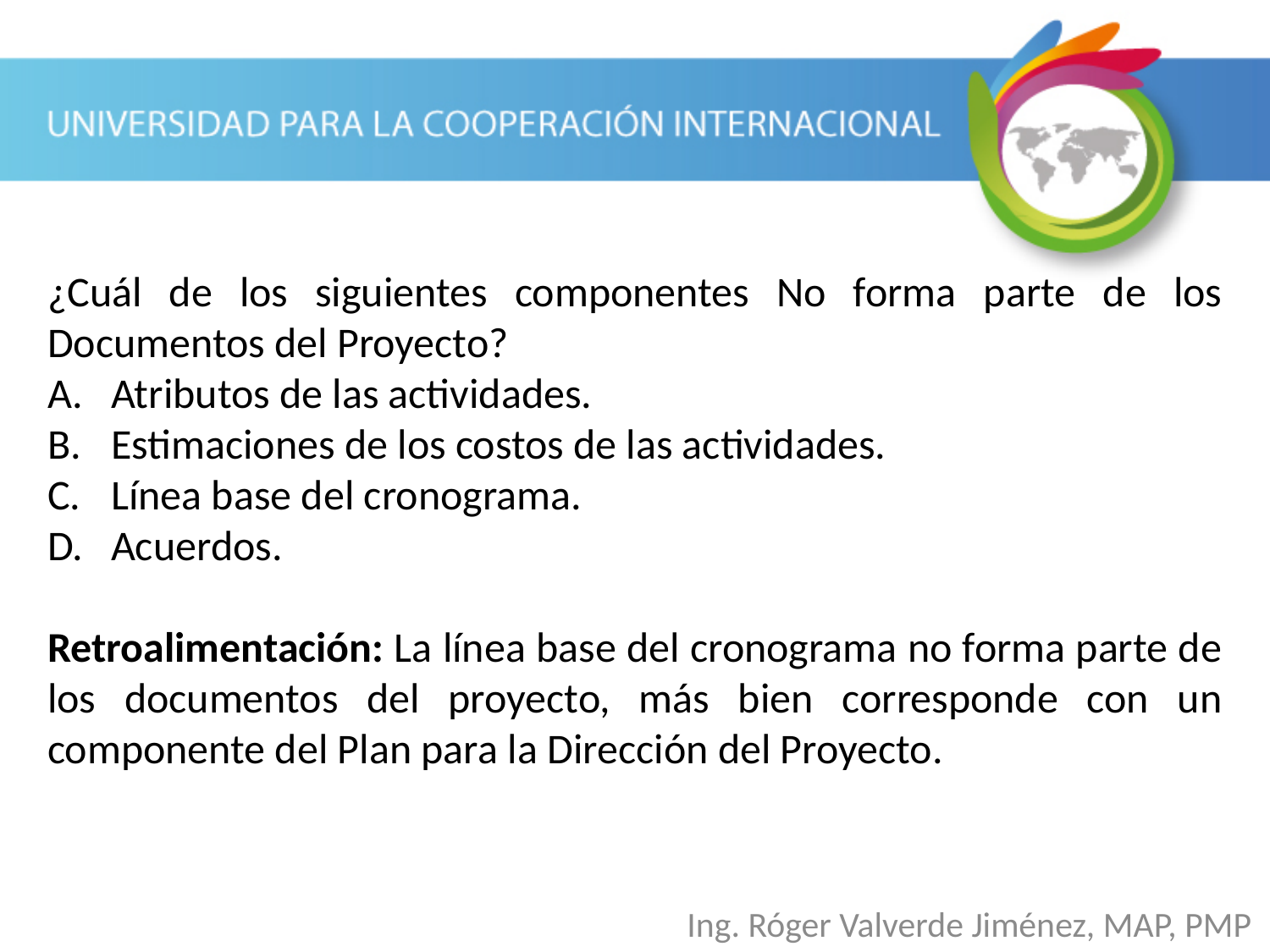

¿Cuál de los siguientes componentes No forma parte de los Documentos del Proyecto?
Atributos de las actividades.
Estimaciones de los costos de las actividades.
Línea base del cronograma.
Acuerdos.

Retroalimentación: La línea base del cronograma no forma parte de los documentos del proyecto, más bien corresponde con un componente del Plan para la Dirección del Proyecto.

Ing. Róger Valverde Jiménez, MAP, PMP